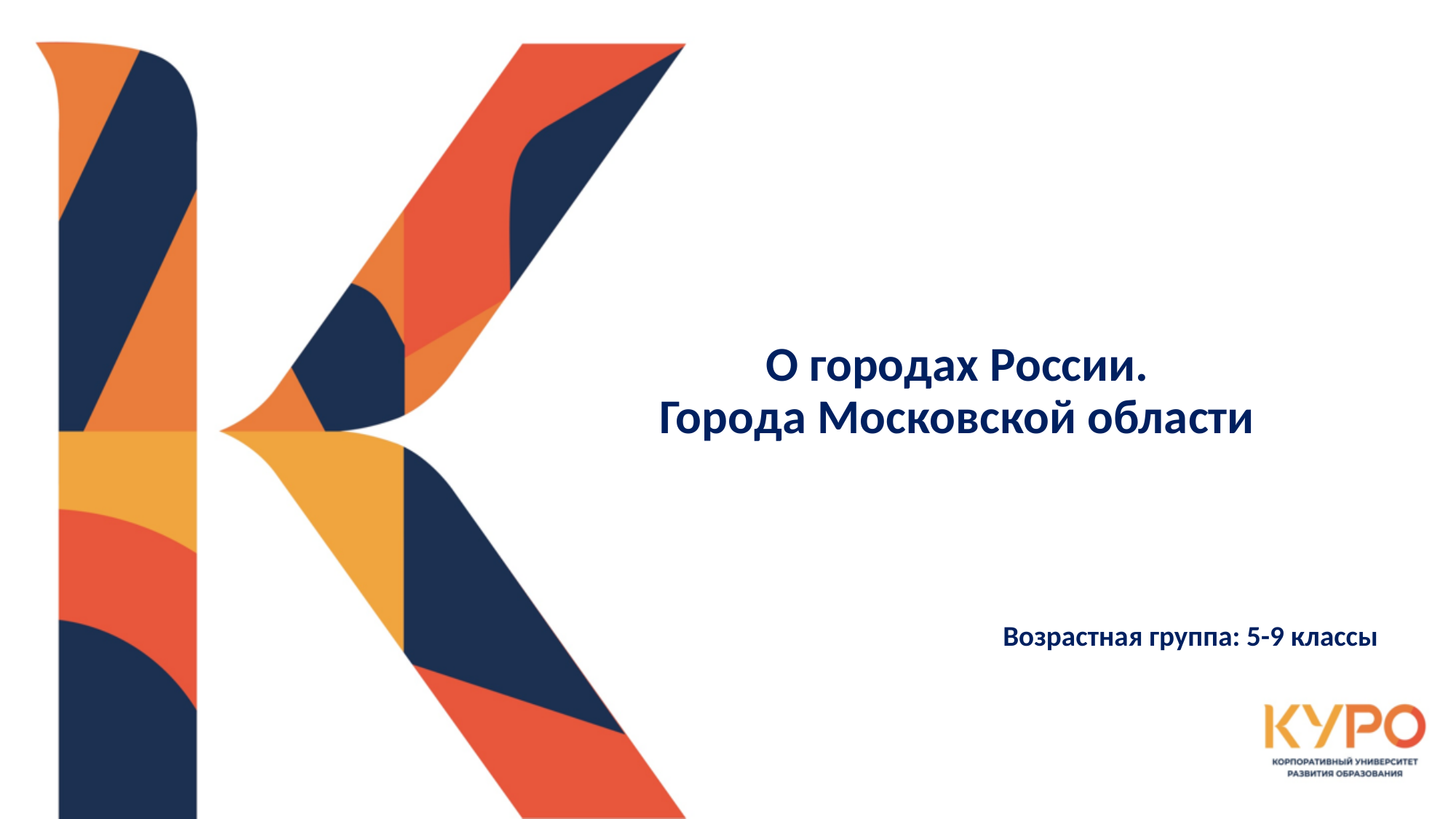

# О городах России. Города Московской области
Возрастная группа: 5-9 классы